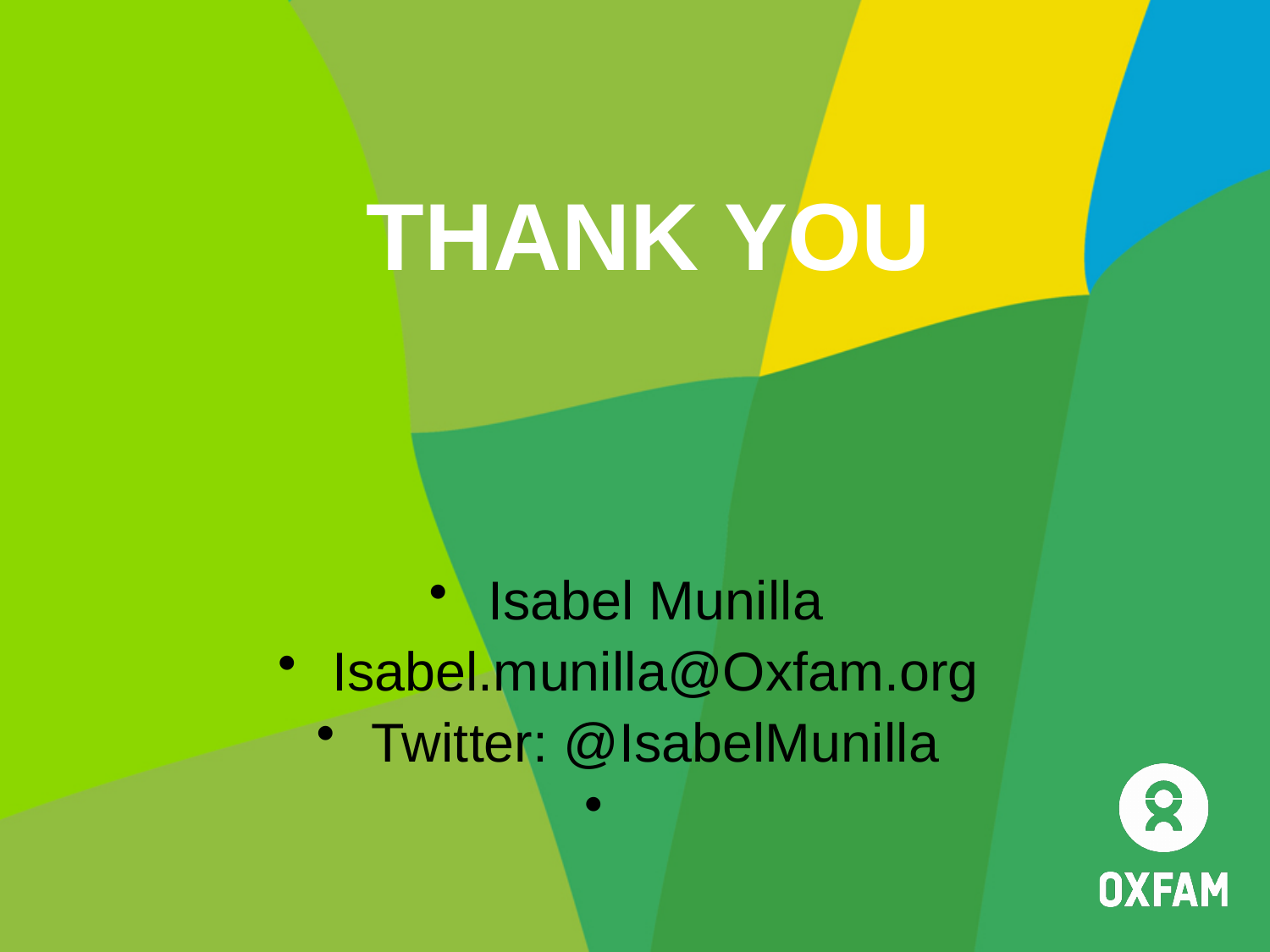

THANK YOU

Isabel Munilla
Isabel.munilla@Oxfam.org
Twitter: @IsabelMunilla